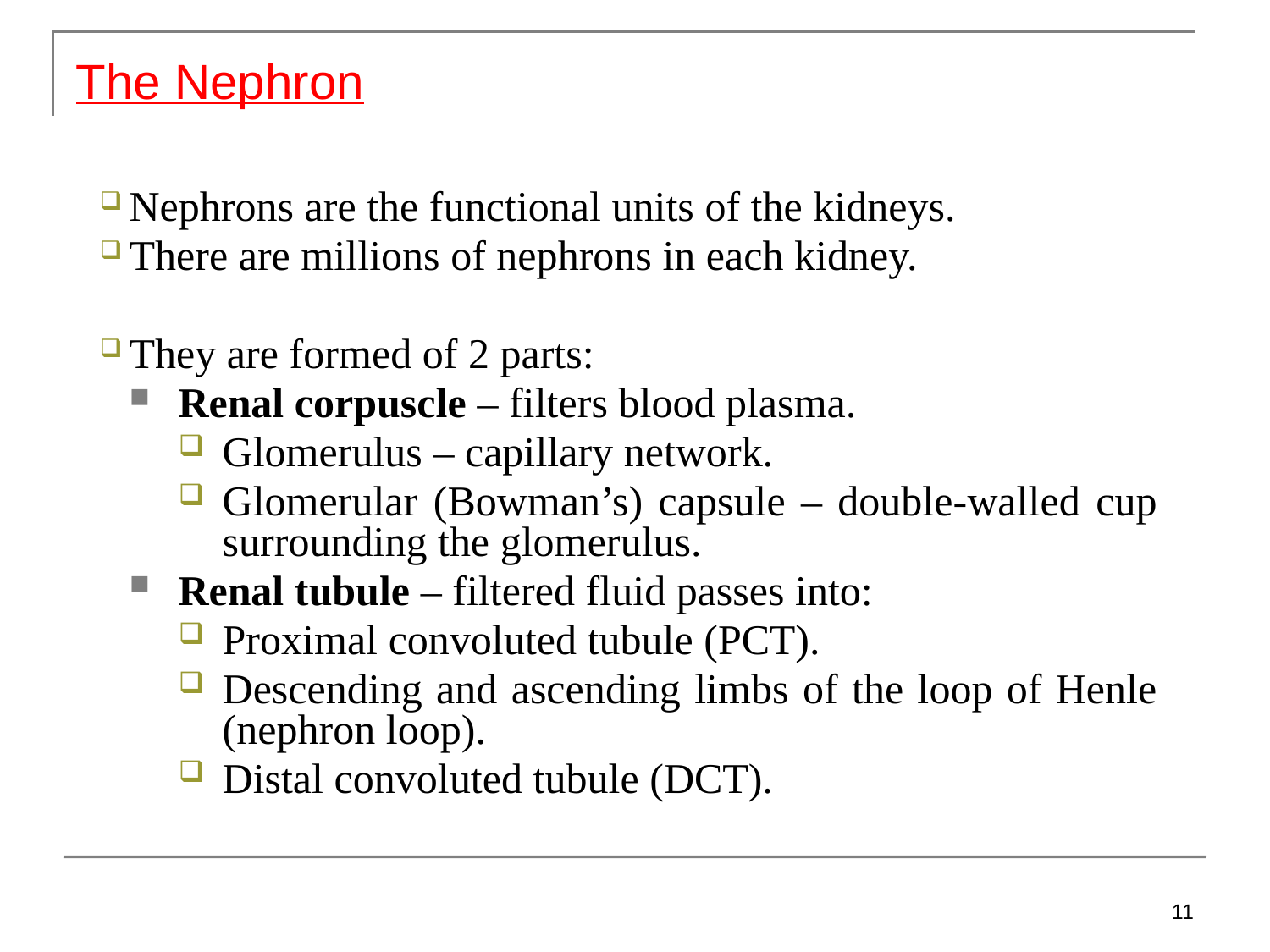

The Nephron
Nephrons are the functional units of the kidneys.
There are millions of nephrons in each kidney.

They are formed of 2 parts:
Renal corpuscle – filters blood plasma.
Glomerulus – capillary network.
Glomerular (Bowman’s) capsule – double-walled cup surrounding the glomerulus.
Renal tubule – filtered fluid passes into:
Proximal convoluted tubule (PCT).
Descending and ascending limbs of the loop of Henle (nephron loop).
Distal convoluted tubule (DCT).
11